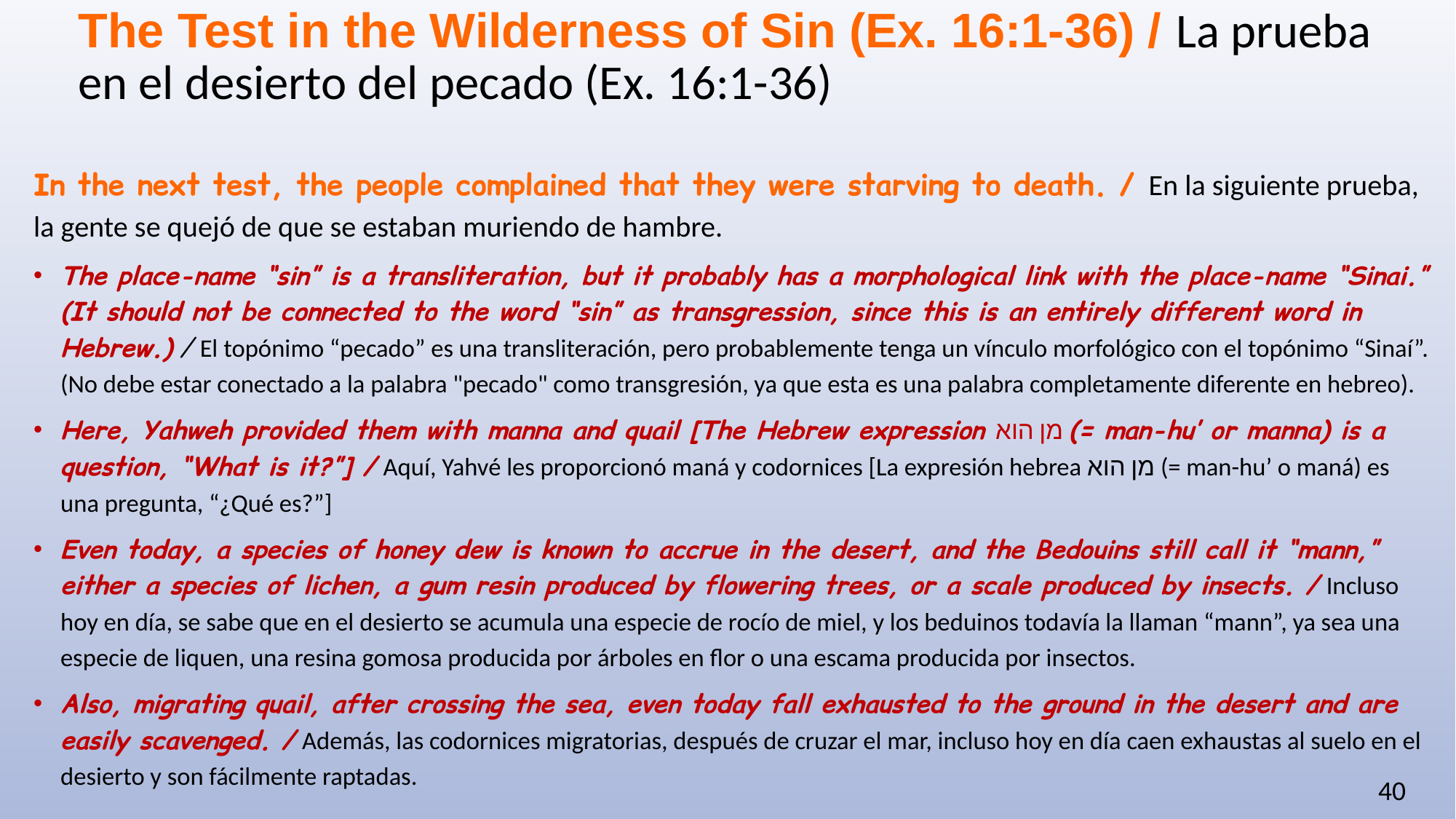

# The Test in the Wilderness of Sin (Ex. 16:1-36) / La prueba en el desierto del pecado (Ex. 16:1-36)
In the next test, the people complained that they were starving to death. / En la siguiente prueba, la gente se quejó de que se estaban muriendo de hambre.
The place-name “sin” is a transliteration, but it probably has a morphological link with the place-name “Sinai.” (It should not be connected to the word “sin” as transgression, since this is an entirely different word in Hebrew.) / El topónimo “pecado” es una transliteración, pero probablemente tenga un vínculo morfológico con el topónimo “Sinaí”. (No debe estar conectado a la palabra "pecado" como transgresión, ya que esta es una palabra completamente diferente en hebreo).
Here, Yahweh provided them with manna and quail [The Hebrew expression מן הוא (= man-hu’ or manna) is a question, “What is it?”] / Aquí, Yahvé les proporcionó maná y codornices [La expresión hebrea מן הוא (= man-hu’ o maná) es una pregunta, “¿Qué es?”]
Even today, a species of honey dew is known to accrue in the desert, and the Bedouins still call it “mann,” either a species of lichen, a gum resin produced by flowering trees, or a scale produced by insects. / Incluso hoy en día, se sabe que en el desierto se acumula una especie de rocío de miel, y los beduinos todavía la llaman “mann”, ya sea una especie de liquen, una resina gomosa producida por árboles en flor o una escama producida por insectos.
Also, migrating quail, after crossing the sea, even today fall exhausted to the ground in the desert and are easily scavenged. / Además, las codornices migratorias, después de cruzar el mar, incluso hoy en día caen exhaustas al suelo en el desierto y son fácilmente raptadas.
40